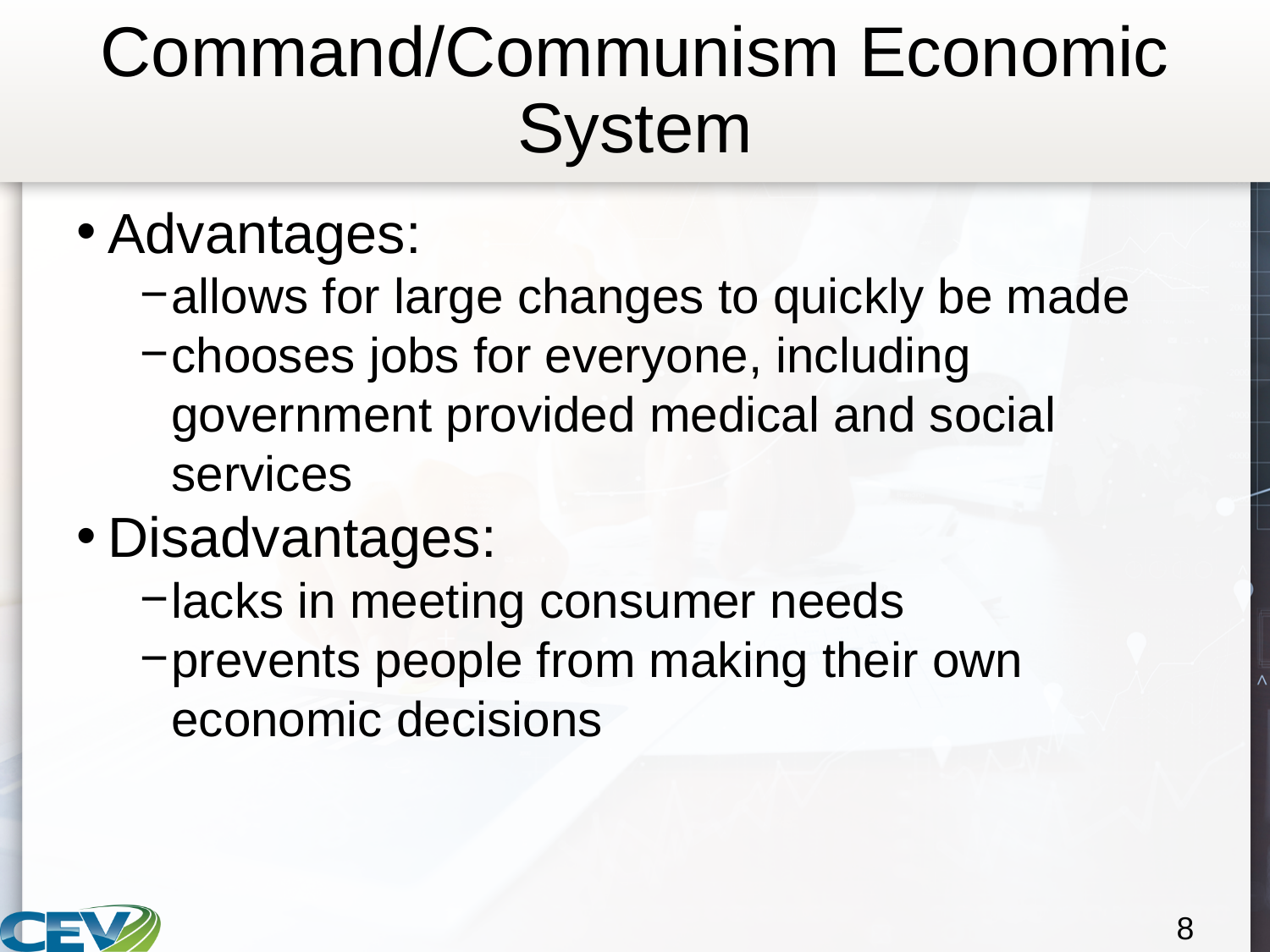

# Command/Communism Economic System
Advantages:
allows for large changes to quickly be made
chooses jobs for everyone, including government provided medical and social services
Disadvantages:
lacks in meeting consumer needs
prevents people from making their own economic decisions